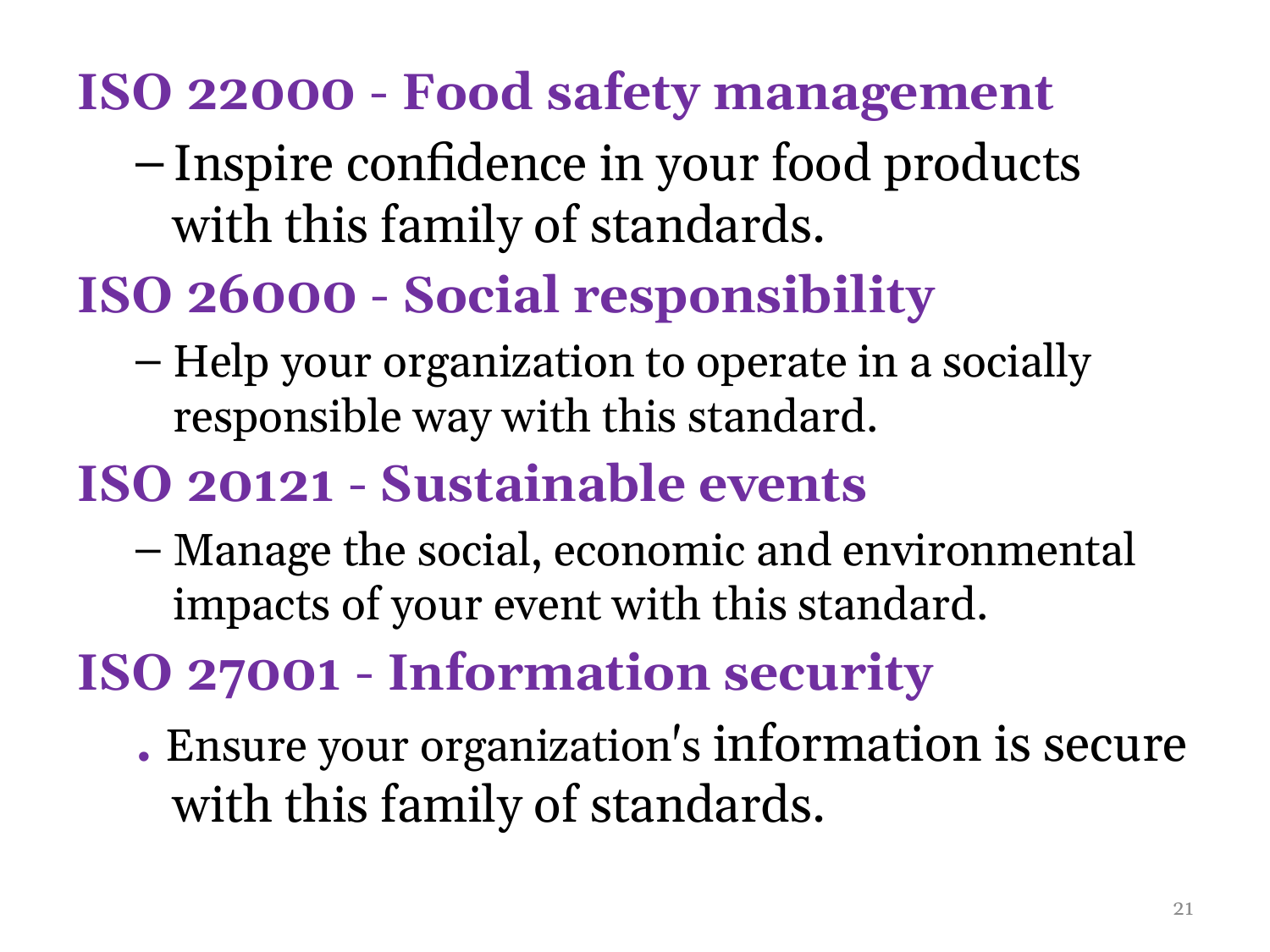

#
ISO 22000 - Food safety management
Inspire confidence in your food products with this family of standards.
ISO 26000 - Social responsibility
Help your organization to operate in a socially responsible way with this standard.
ISO 20121 - Sustainable events
Manage the social, economic and environmental impacts of your event with this standard.
ISO 27001 - Information security
. Ensure your organization's information is secure with this family of standards.

21